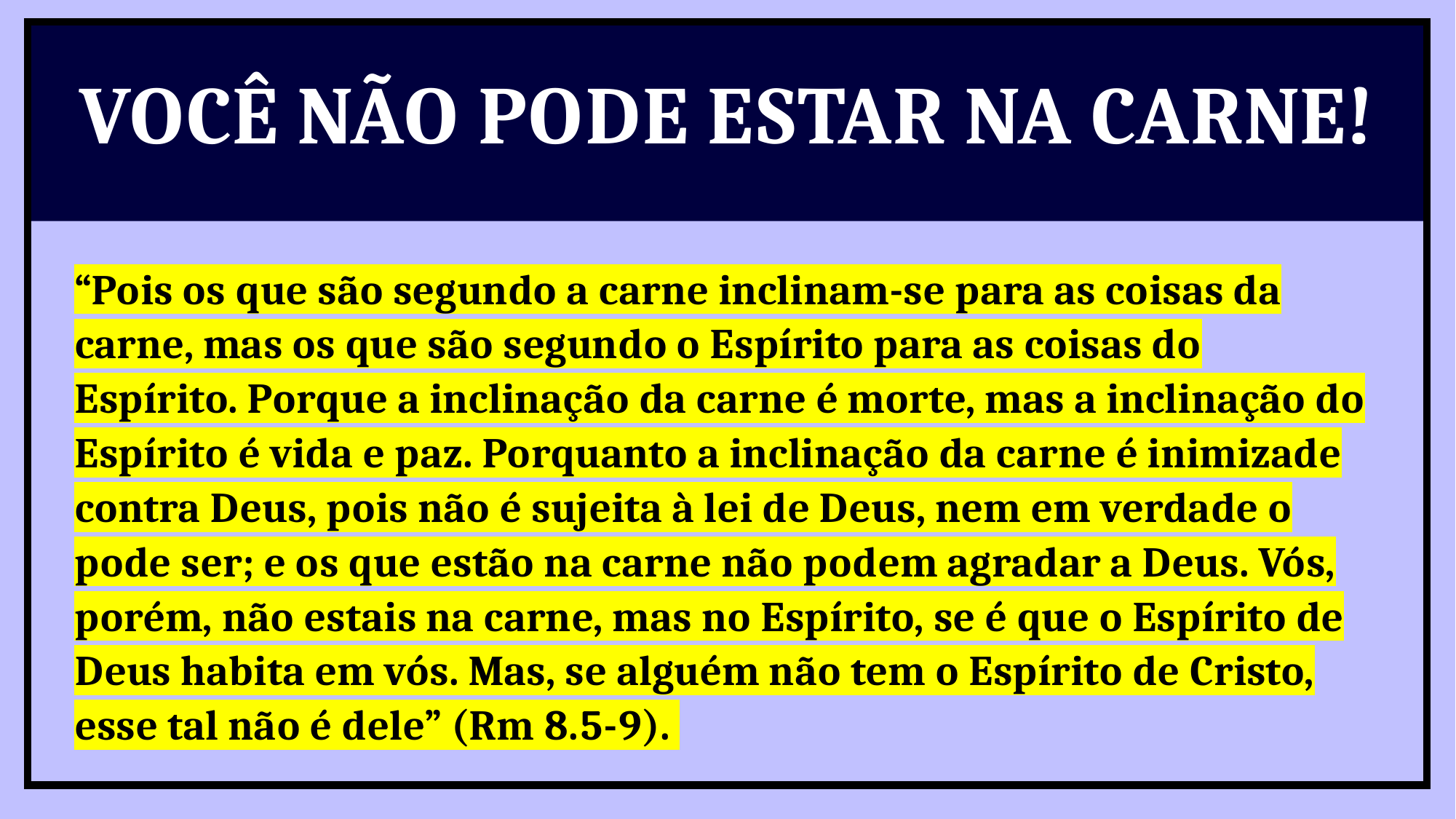

VOCÊ NÃO PODE ESTAR NA CARNE!
“Pois os que são segundo a carne inclinam-se para as coisas da carne, mas os que são segundo o Espírito para as coisas do Espírito. Porque a inclinação da carne é morte, mas a inclinação do Espírito é vida e paz. Porquanto a inclinação da carne é inimizade contra Deus, pois não é sujeita à lei de Deus, nem em verdade o pode ser; e os que estão na carne não podem agradar a Deus. Vós, porém, não estais na carne, mas no Espírito, se é que o Espírito de Deus habita em vós. Mas, se alguém não tem o Espírito de Cristo, esse tal não é dele” (Rm 8.5-9).